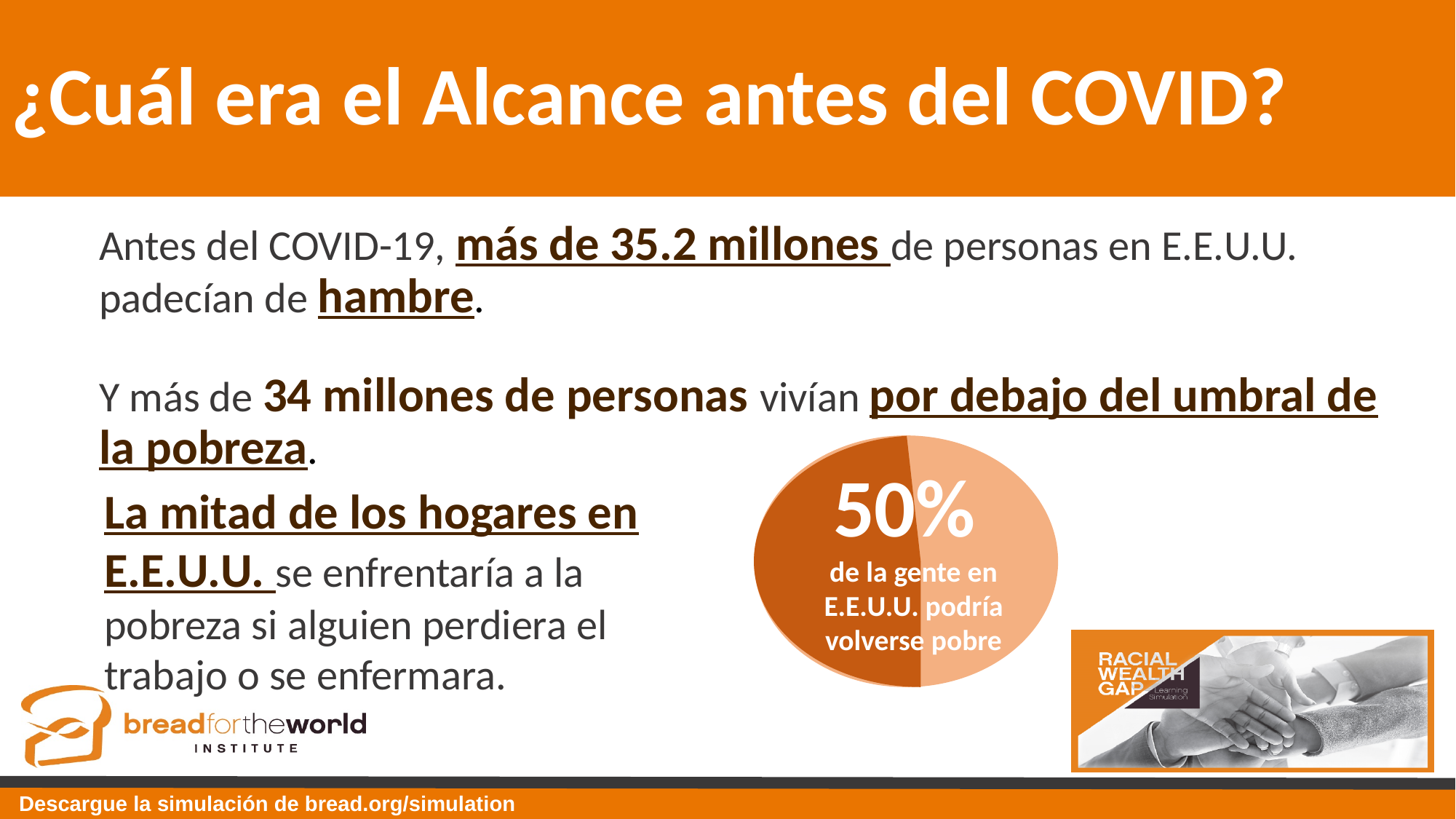

# ¿Cuál era el Alcance antes del COVID?
Antes del COVID-19, más de 35.2 millones de personas en E.E.U.U. padecían de hambre.

Y más de 34 millones de personas vivían por debajo del umbral de la pobreza.

50%
de la gente en E.E.U.U. podría volverse pobre
La mitad de los hogares en E.E.U.U. se enfrentaría a la pobreza si alguien perdiera el trabajo o se enfermara.
Descargue la simulación de bread.org/simulation